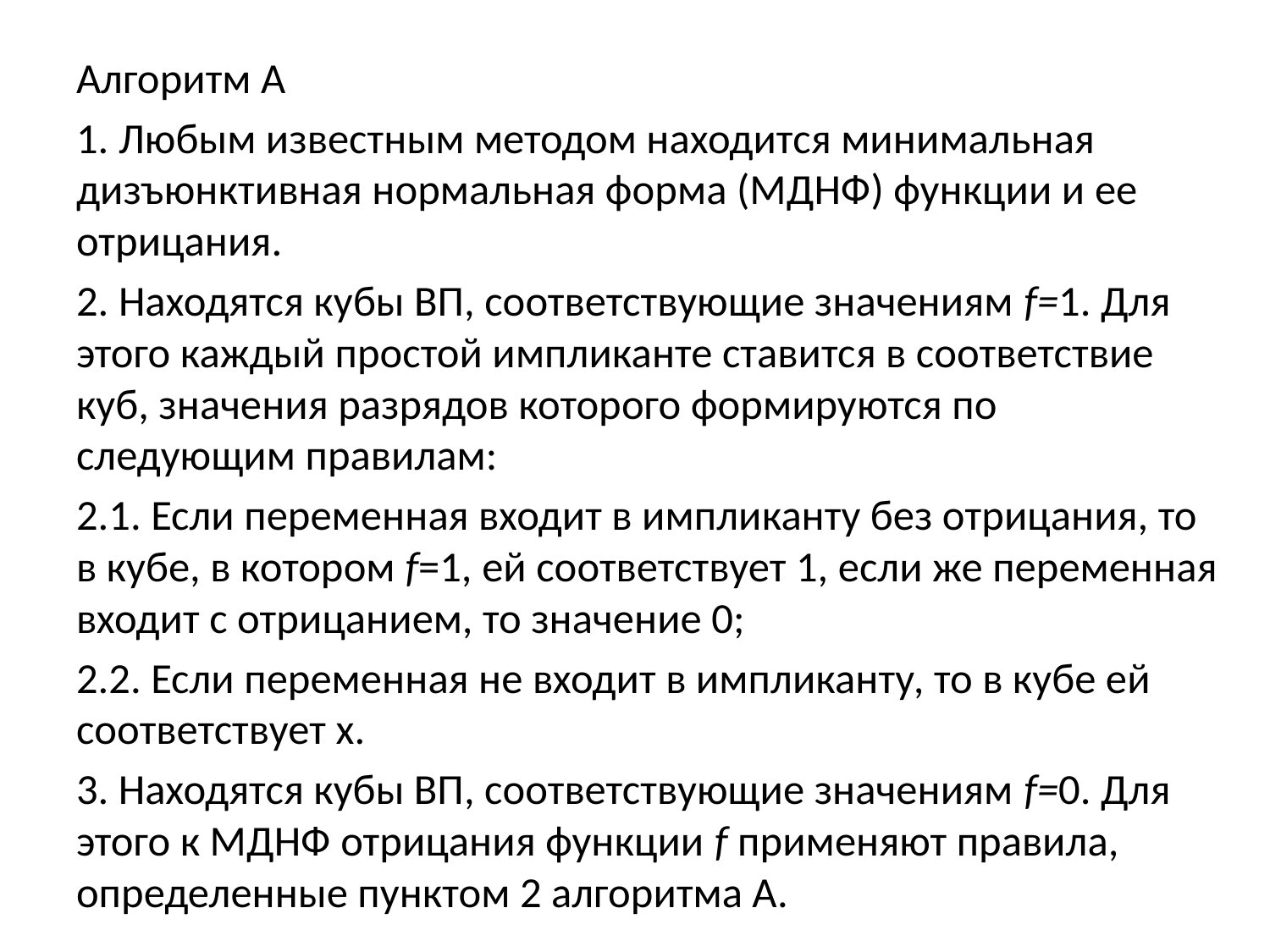

Алгоритм А
1. Любым известным методом находится минимальная дизъюнктивная нормальная форма (МДНФ) функции и ее отрицания.
2. Находятся кубы ВП, соответствующие значениям f=1. Для этого каждый простой импликанте ставится в соответствие куб, значения разрядов которого формируются по следующим правилам:
2.1. Если переменная входит в импликанту без отрицания, то в кубе, в котором f=1, ей соответствует 1, если же переменная входит с отрицанием, то значение 0;
2.2. Если переменная не входит в импликанту, то в кубе ей соответствует х.
3. Находятся кубы ВП, соответствующие значениям f=0. Для этого к МДНФ отрицания функции f применяют правила, определенные пунктом 2 алгоритма А.